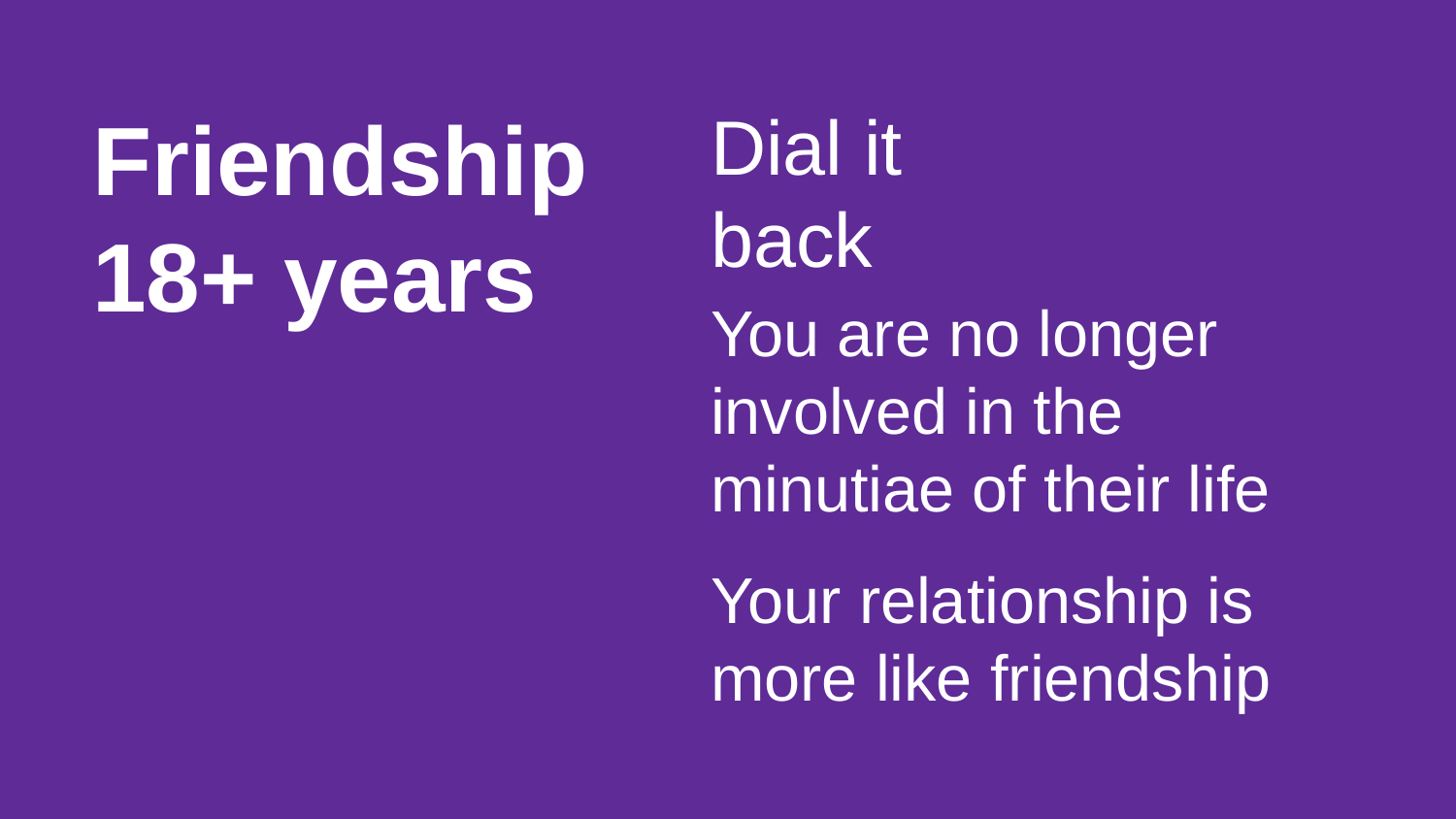

# Friendship
18+ years
Dial it back
You are no longer involved in the minutiae of their life
Your relationship is more like friendship